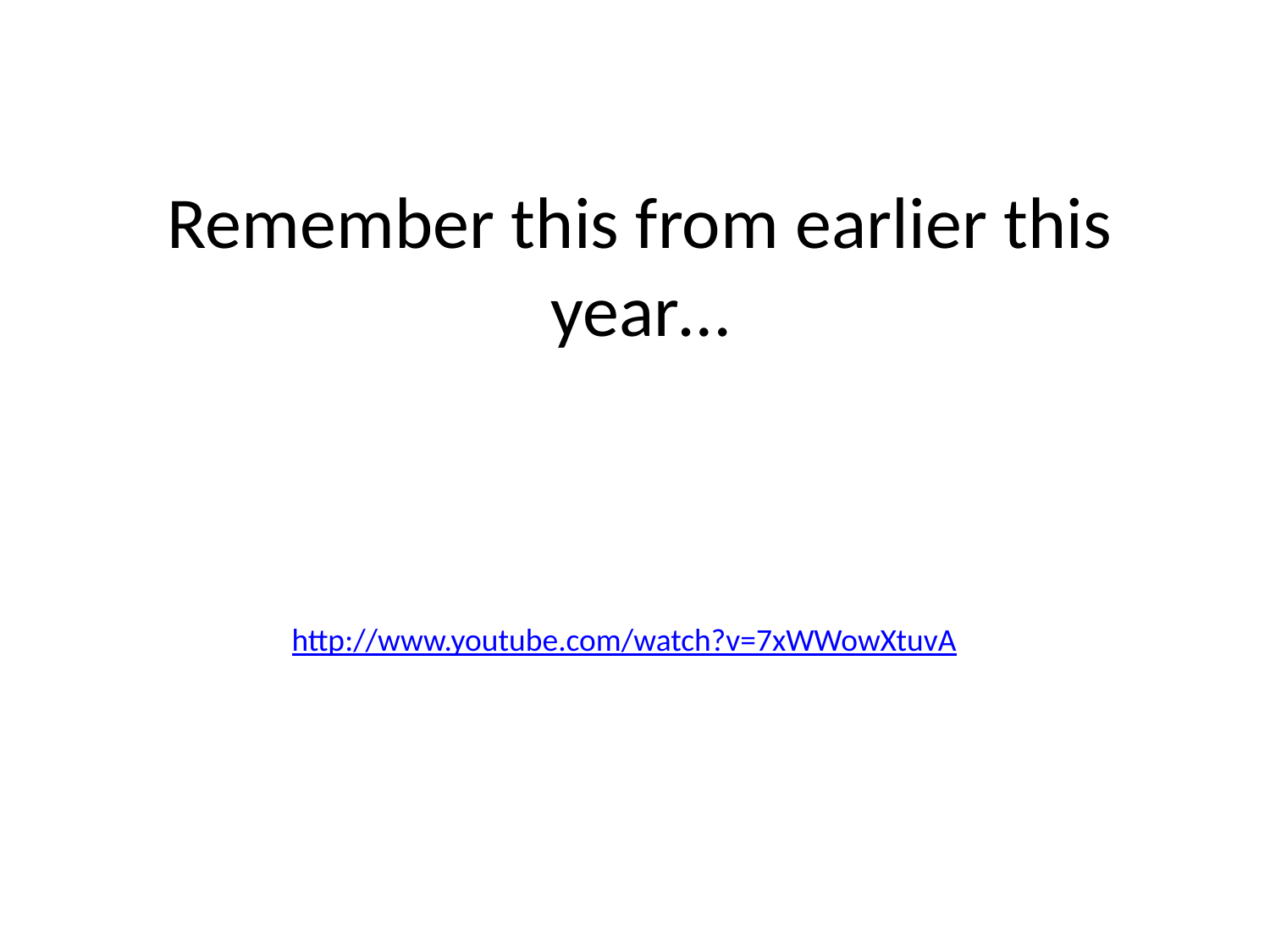

# Remember this from earlier this year…
http://www.youtube.com/watch?v=7xWWowXtuvA